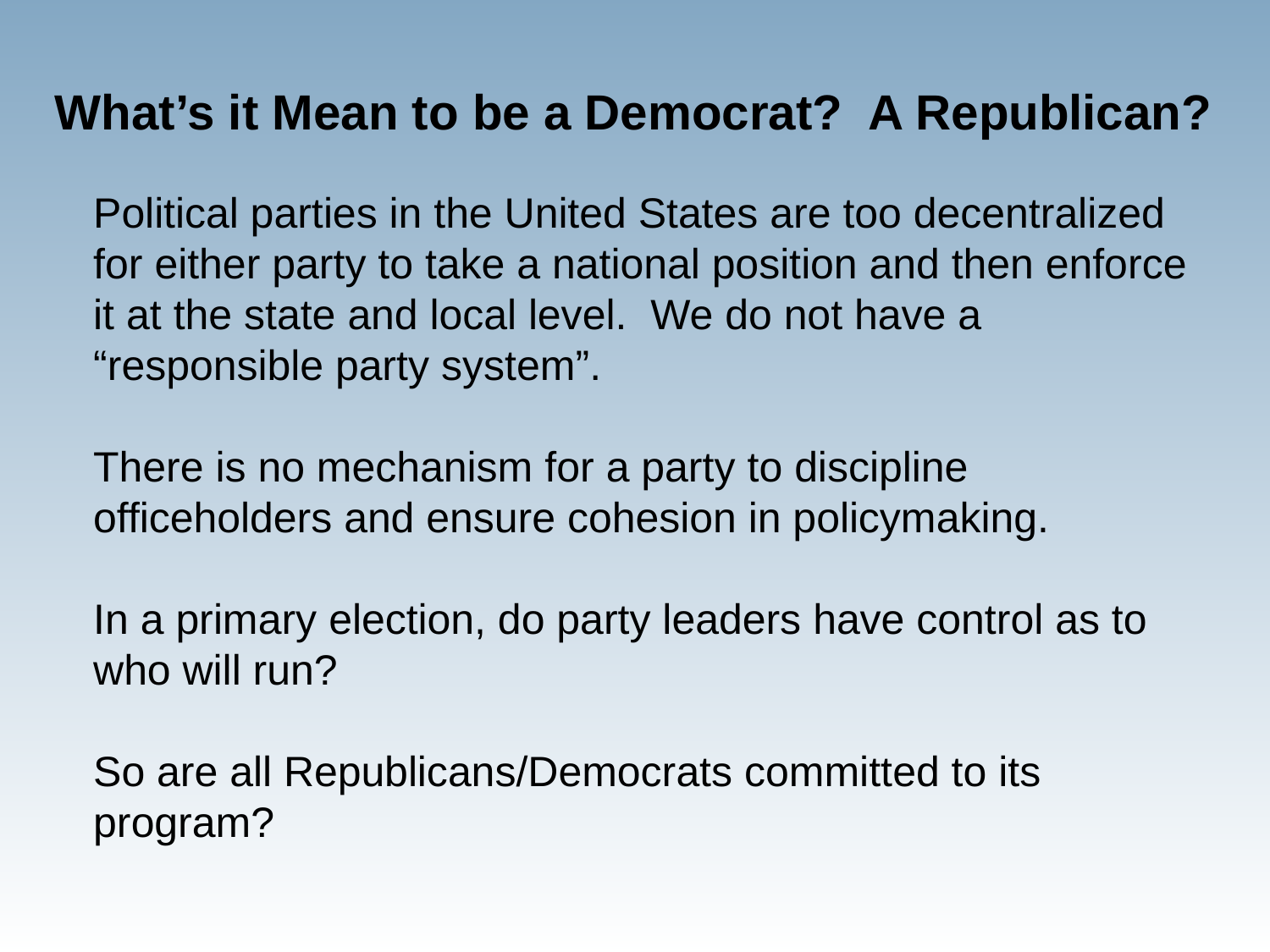

What’s it Mean to be a Democrat?  A Republican?
Political parties in the United States are too decentralized for either party to take a national position and then enforce it at the state and local level.  We do not have a “responsible party system”.

There is no mechanism for a party to discipline officeholders and ensure cohesion in policymaking.

In a primary election, do party leaders have control as to who will run?

So are all Republicans/Democrats committed to its program?